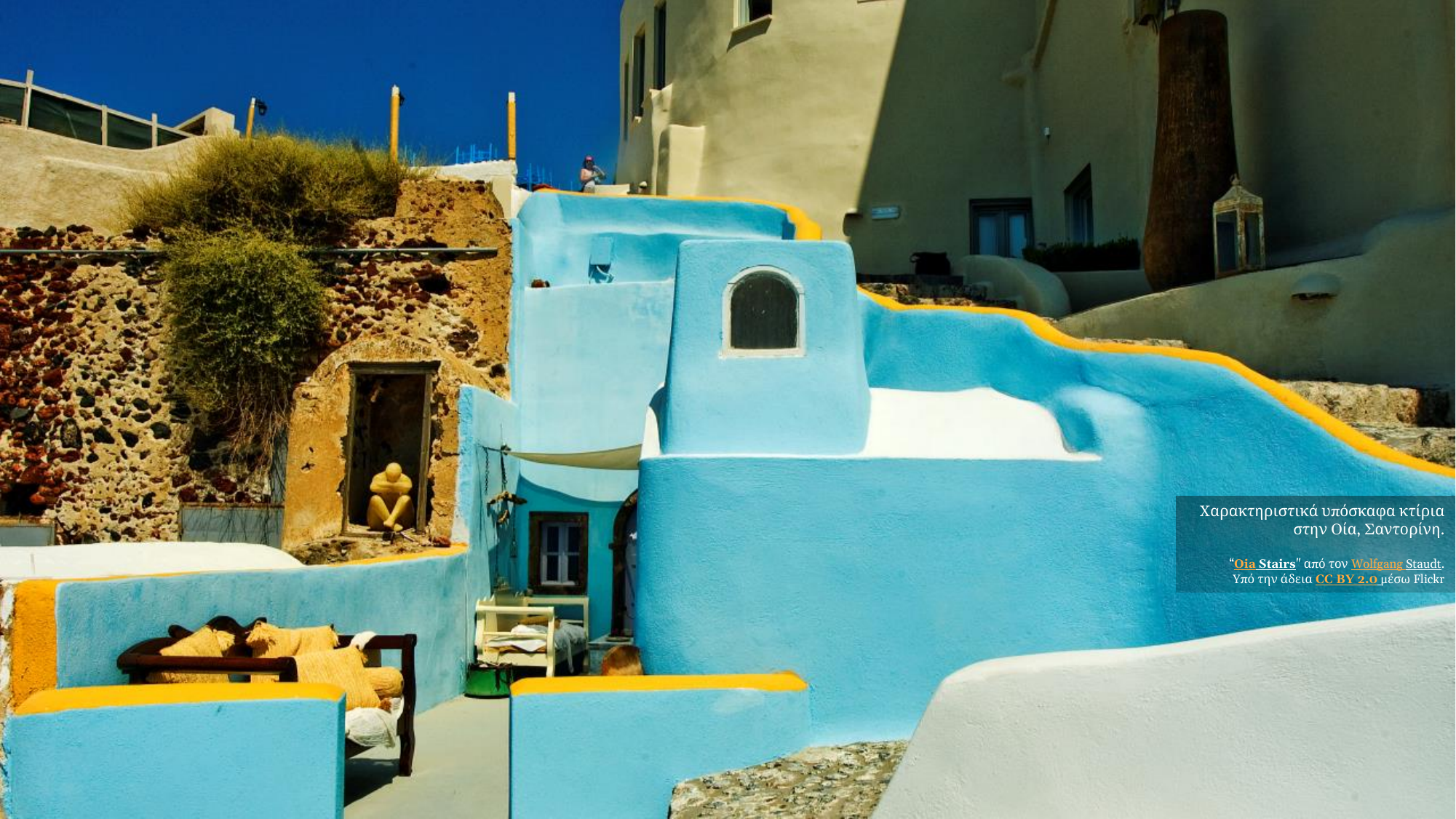

Χαρακτηριστικά υπόσκαφα κτίρια στην Οία, Σαντορίνη.

“Oia Stairs" από τον Wolfgang Staudt.
Υπό την άδεια CC BY 2.0 μέσω Flickr